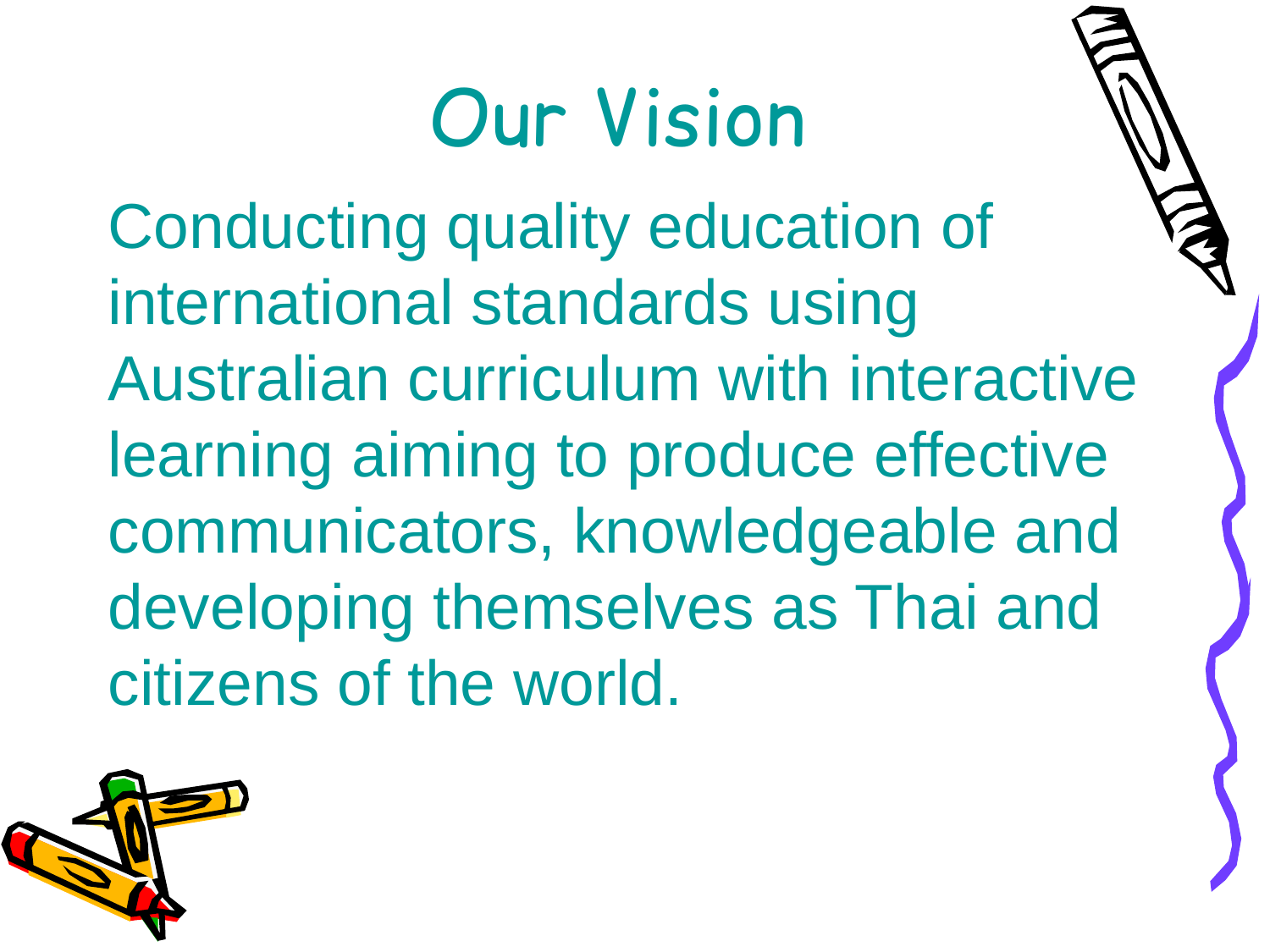

# Our Vision
Conducting quality education of international standards using Australian curriculum with interactive learning aiming to produce effective communicators, knowledgeable and developing themselves as Thai and citizens of the world.